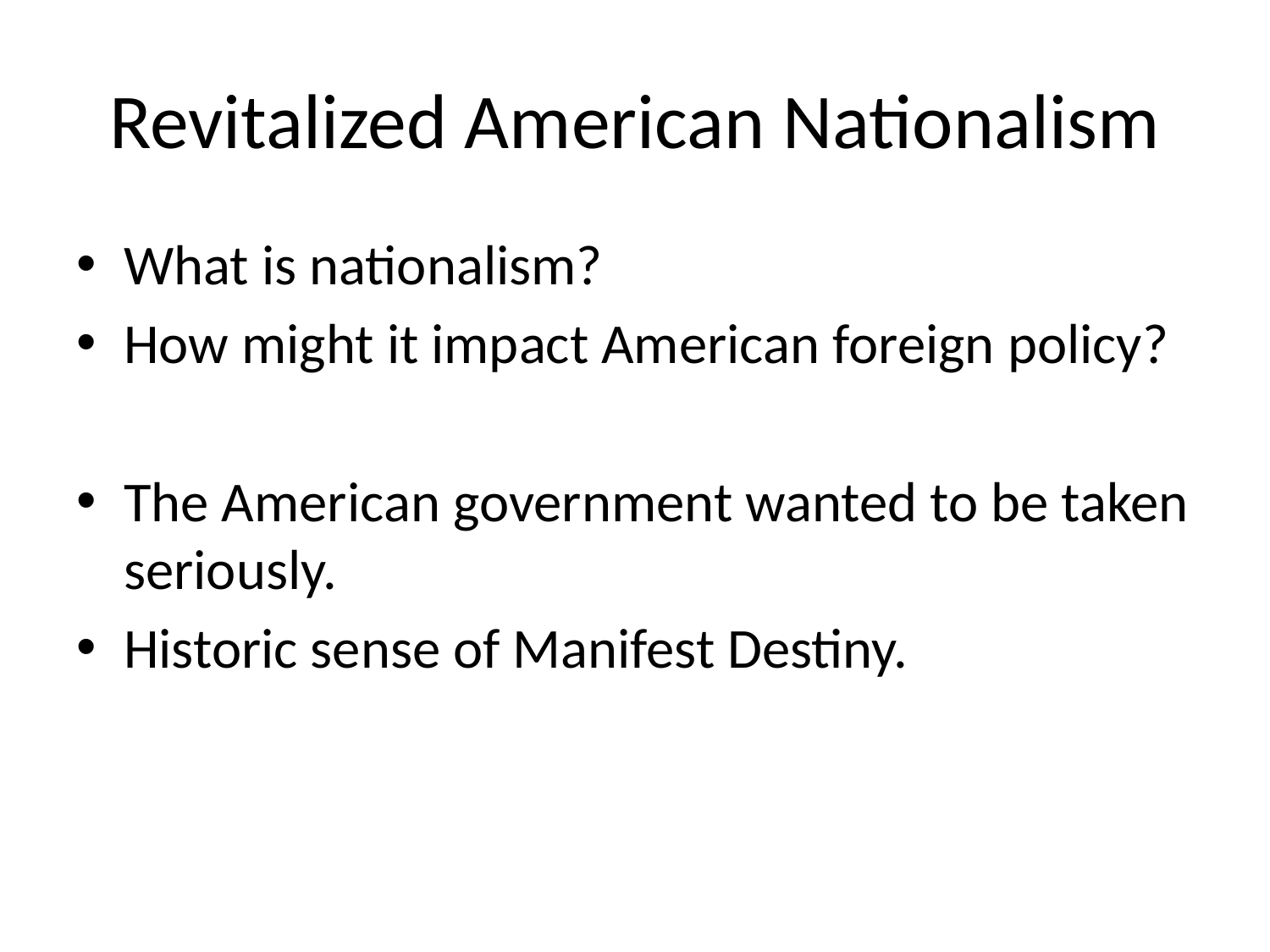

# Revitalized American Nationalism
What is nationalism?
How might it impact American foreign policy?

The American government wanted to be taken seriously.
Historic sense of Manifest Destiny.